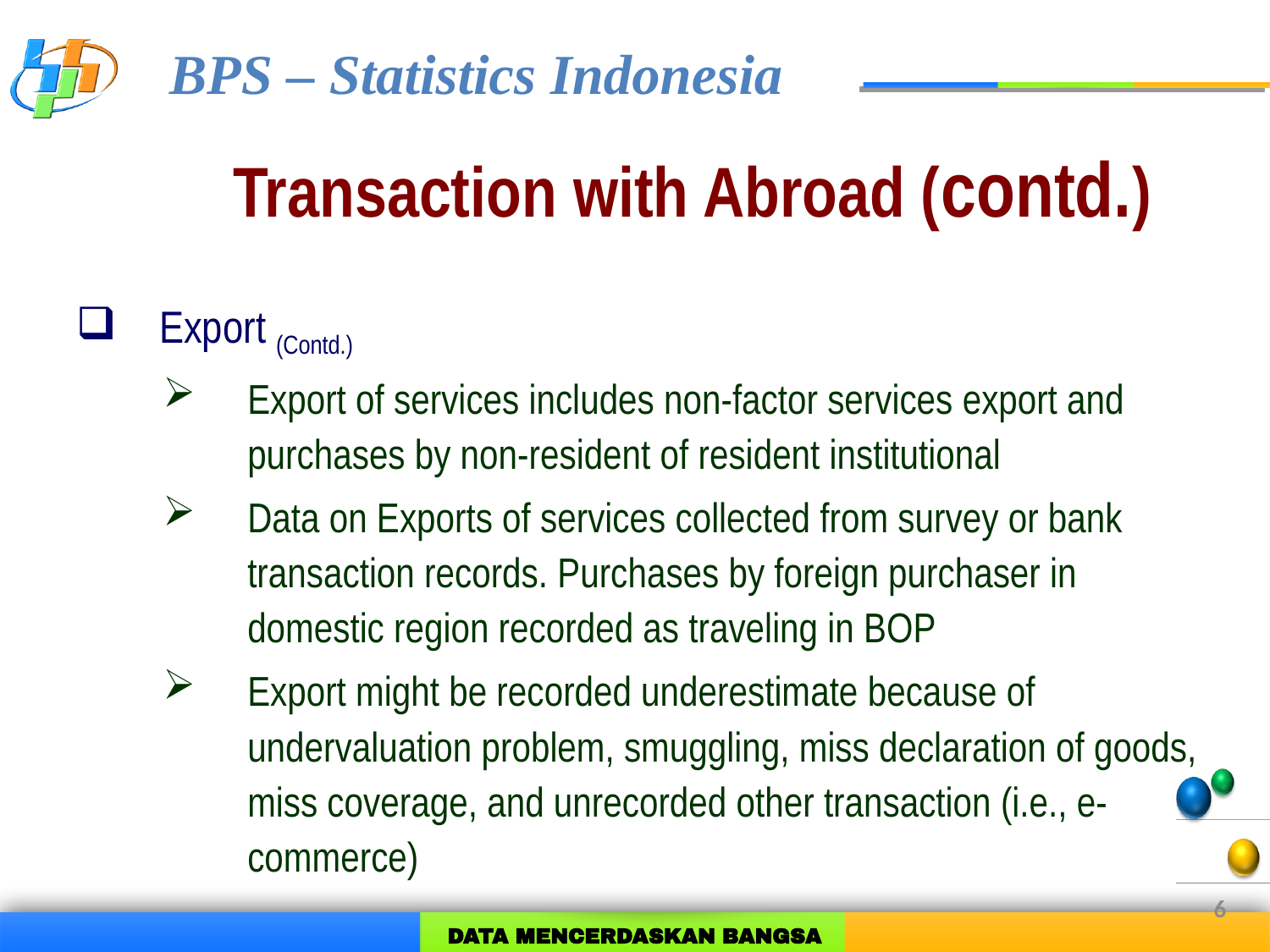

# Transaction with Abroad (contd.)
Export (Contd.)
Export of services includes non-factor services export and purchases by non-resident of resident institutional
Data on Exports of services collected from survey or bank transaction records. Purchases by foreign purchaser in domestic region recorded as traveling in BOP
Export might be recorded underestimate because of undervaluation problem, smuggling, miss declaration of goods, miss coverage, and unrecorded other transaction (i.e., e-commerce)
6